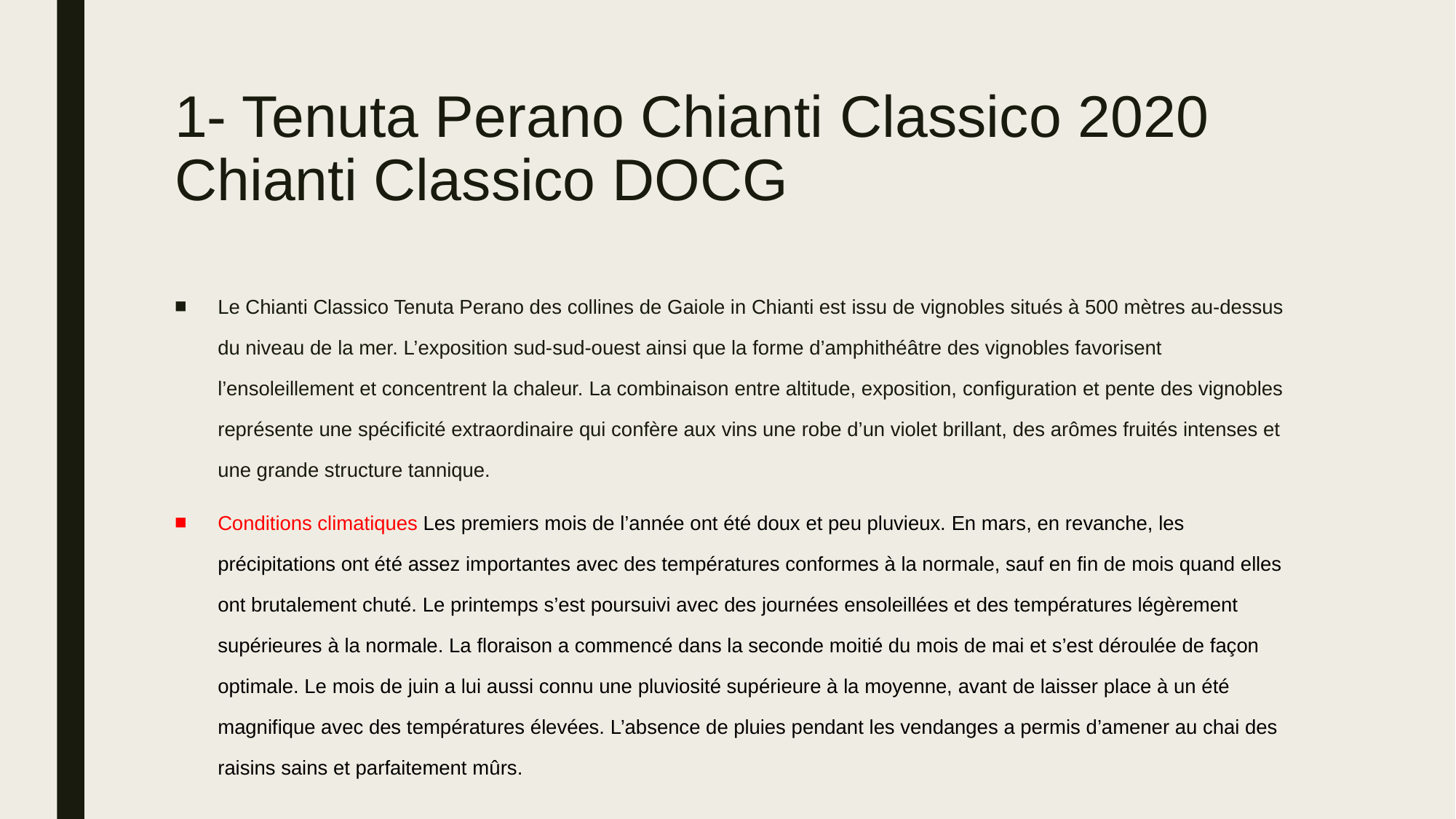

# 1- Tenuta Perano Chianti Classico 2020 Chianti Classico DOCG
Le Chianti Classico Tenuta Perano des collines de Gaiole in Chianti est issu de vignobles situés à 500 mètres au-dessus du niveau de la mer. L’exposition sud-sud-ouest ainsi que la forme d’amphithéâtre des vignobles favorisent l’ensoleillement et concentrent la chaleur. La combinaison entre altitude, exposition, configuration et pente des vignobles représente une spécificité extraordinaire qui confère aux vins une robe d’un violet brillant, des arômes fruités intenses et une grande structure tannique.
Conditions climatiques Les premiers mois de l’année ont été doux et peu pluvieux. En mars, en revanche, les précipitations ont été assez importantes avec des températures conformes à la normale, sauf en fin de mois quand elles ont brutalement chuté. Le printemps s’est poursuivi avec des journées ensoleillées et des températures légèrement supérieures à la normale. La floraison a commencé dans la seconde moitié du mois de mai et s’est déroulée de façon optimale. Le mois de juin a lui aussi connu une pluviosité supérieure à la moyenne, avant de laisser place à un été magnifique avec des températures élevées. L’absence de pluies pendant les vendanges a permis d’amener au chai des raisins sains et parfaitement mûrs.